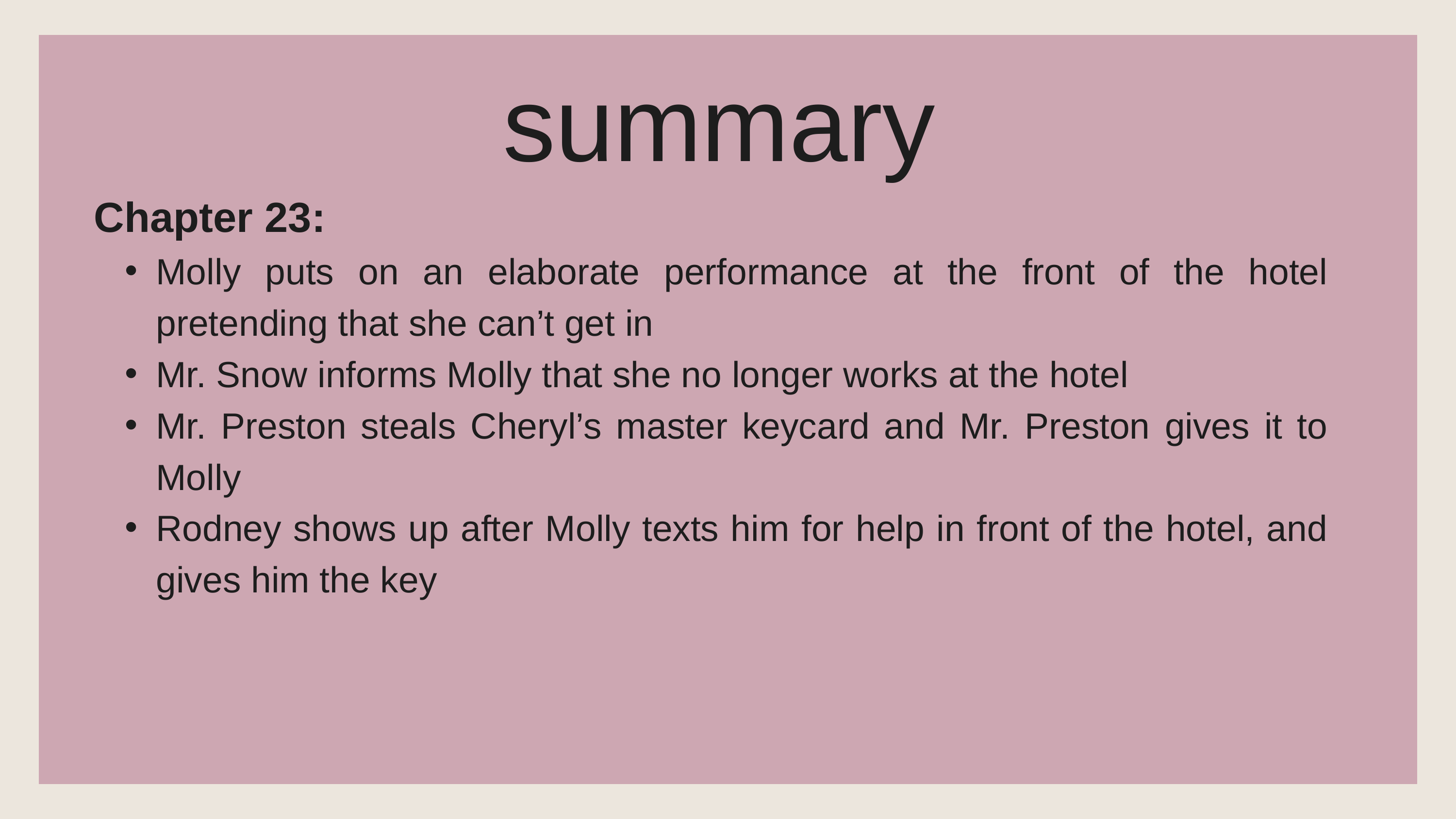

summary
Chapter 23:
Molly puts on an elaborate performance at the front of the hotel pretending that she can’t get in
Mr. Snow informs Molly that she no longer works at the hotel
Mr. Preston steals Cheryl’s master keycard and Mr. Preston gives it to Molly
Rodney shows up after Molly texts him for help in front of the hotel, and gives him the key